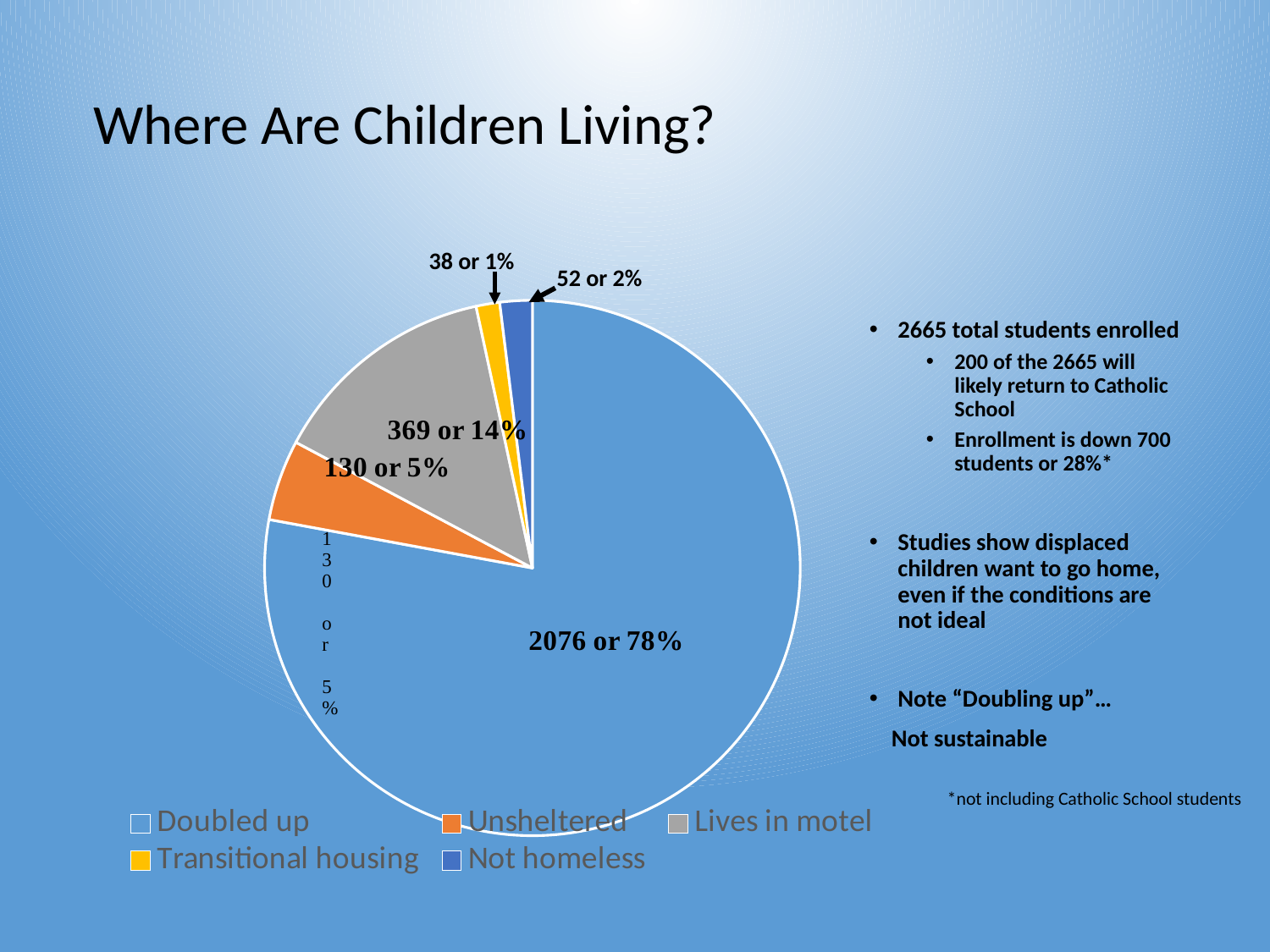

# Where Are Children Living?
38 or 1%
52 or 2%

### Chart

| Category | Sales |
|---|---|
| Doubled up | 2076.0 |
| Unsheltered | 130.0 |
| Lives in motel | 369.0 |
| Transitional housing | 38.0 |
| Not homeless | 52.0 |
2665 total students enrolled
200 of the 2665 will likely return to Catholic School
Enrollment is down 700 students or 28%*

Studies show displaced children want to go home, even if the conditions are not ideal

Note “Doubling up”…
    Not sustainable

*not including Catholic School students